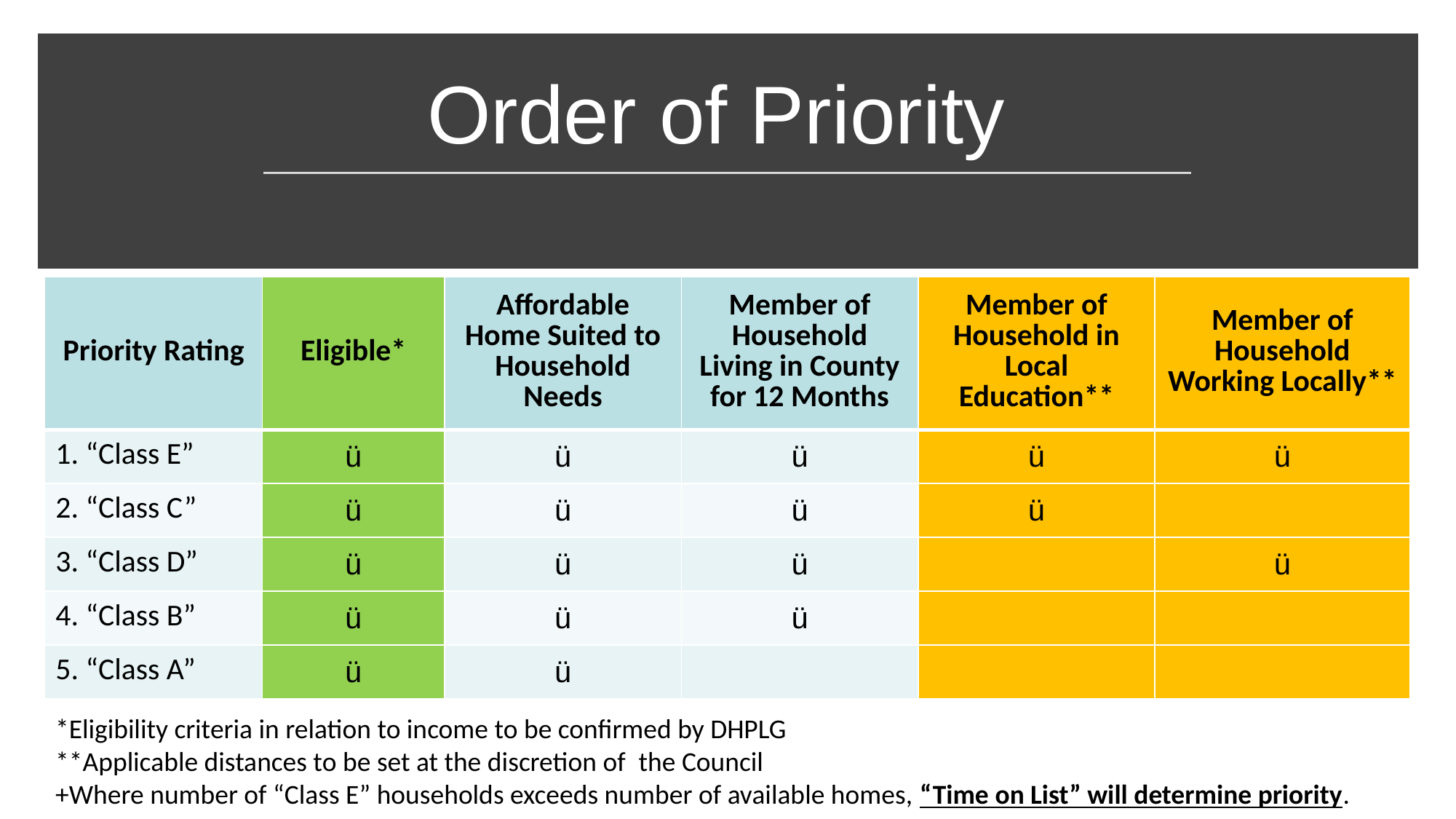

# Order of Priority
| Priority Rating | Eligible\* | Affordable Home Suited to Household Needs | Member of Household Living in County for 12 Months | Member of Household in Local Education\*\* | Member of Household Working Locally\*\* |
| --- | --- | --- | --- | --- | --- |
| 1. “Class E” | ü | ü | ü | ü | ü |
| 2. “Class C” | ü | ü | ü | ü |  |
| 3. “Class D” | ü | ü | ü |  | ü |
| 4. “Class B” | ü | ü | ü |  |  |
| 5. “Class A” | ü | ü |  |  |  |
*Eligibility criteria in relation to income to be confirmed by DHPLG
**Applicable distances to be set at the discretion of  the Council
+Where number of “Class E” households exceeds number of available homes, “Time on List” will determine priority.